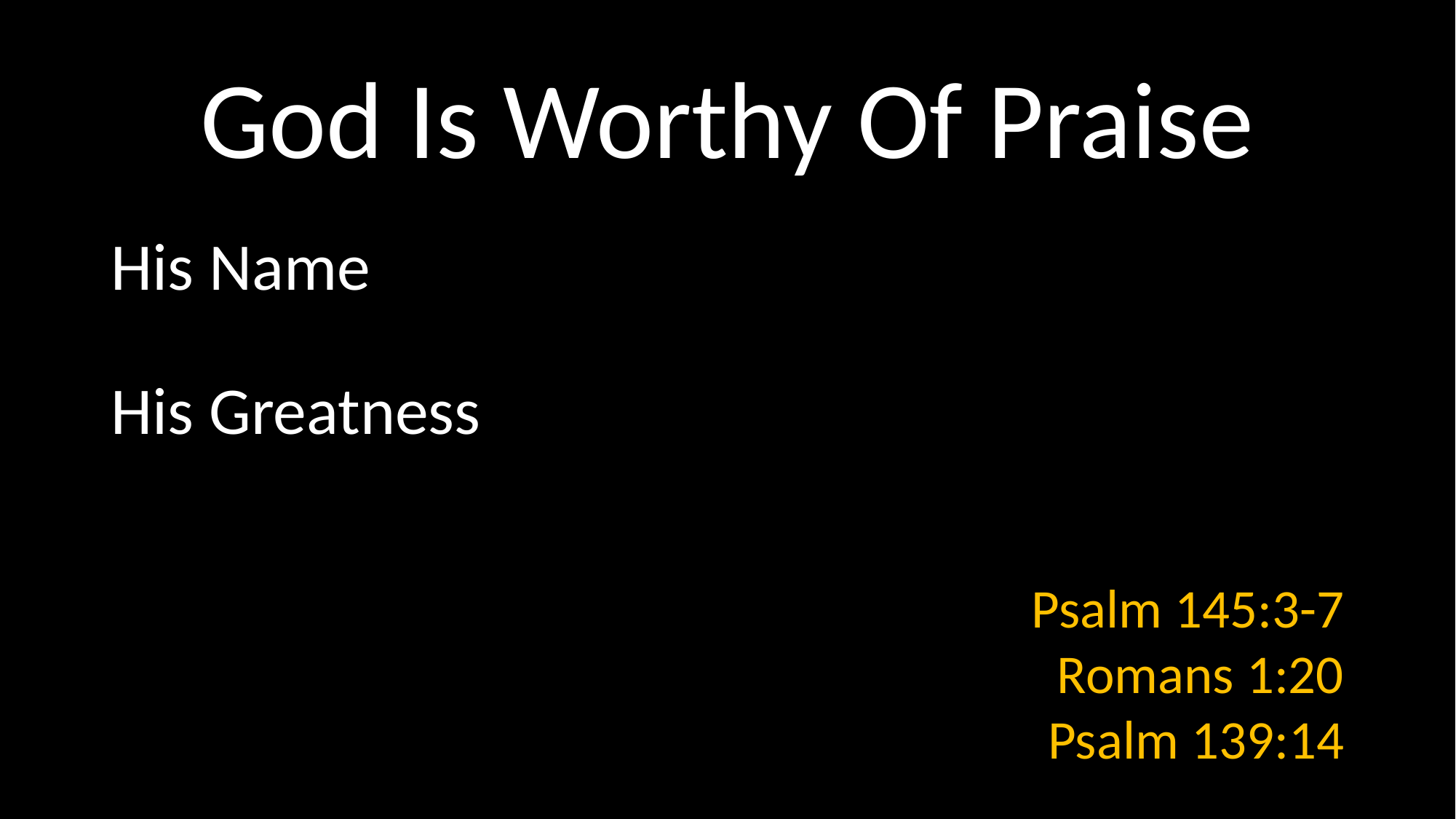

# God Is Worthy Of Praise
His Name
His Greatness
Psalm 145:3-7
Romans 1:20
Psalm 139:14